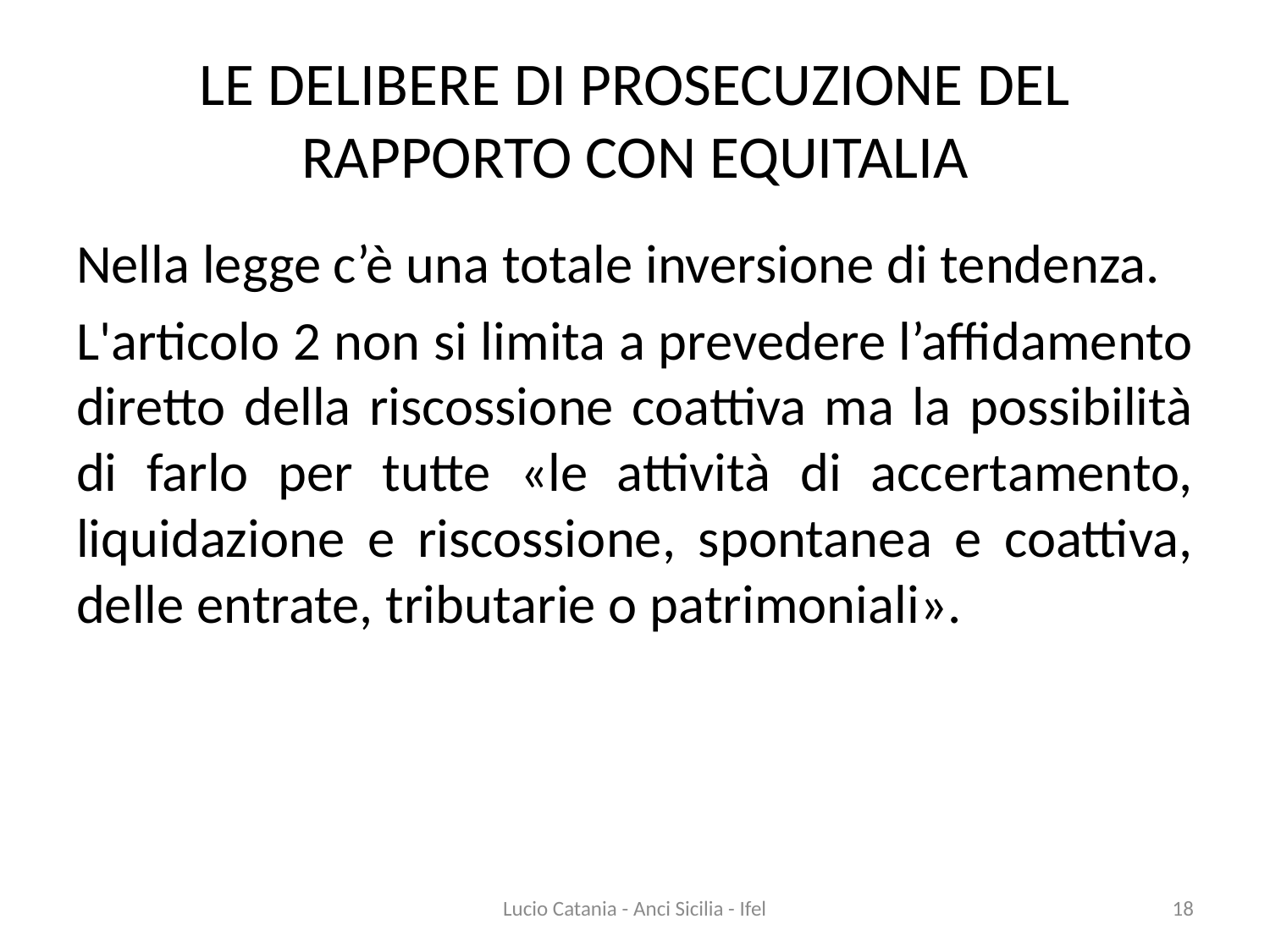

# LE DELIBERE DI PROSECUZIONE DEL RAPPORTO CON EQUITALIA
Nella legge c’è una totale inversione di tendenza.
L'articolo 2 non si limita a prevedere l’affidamento diretto della riscossione coattiva ma la possibilità di farlo per tutte «le attività di accertamento, liquidazione e riscossione, spontanea e coattiva, delle entrate, tributarie o patrimoniali».

Lucio Catania - Anci Sicilia - Ifel
18